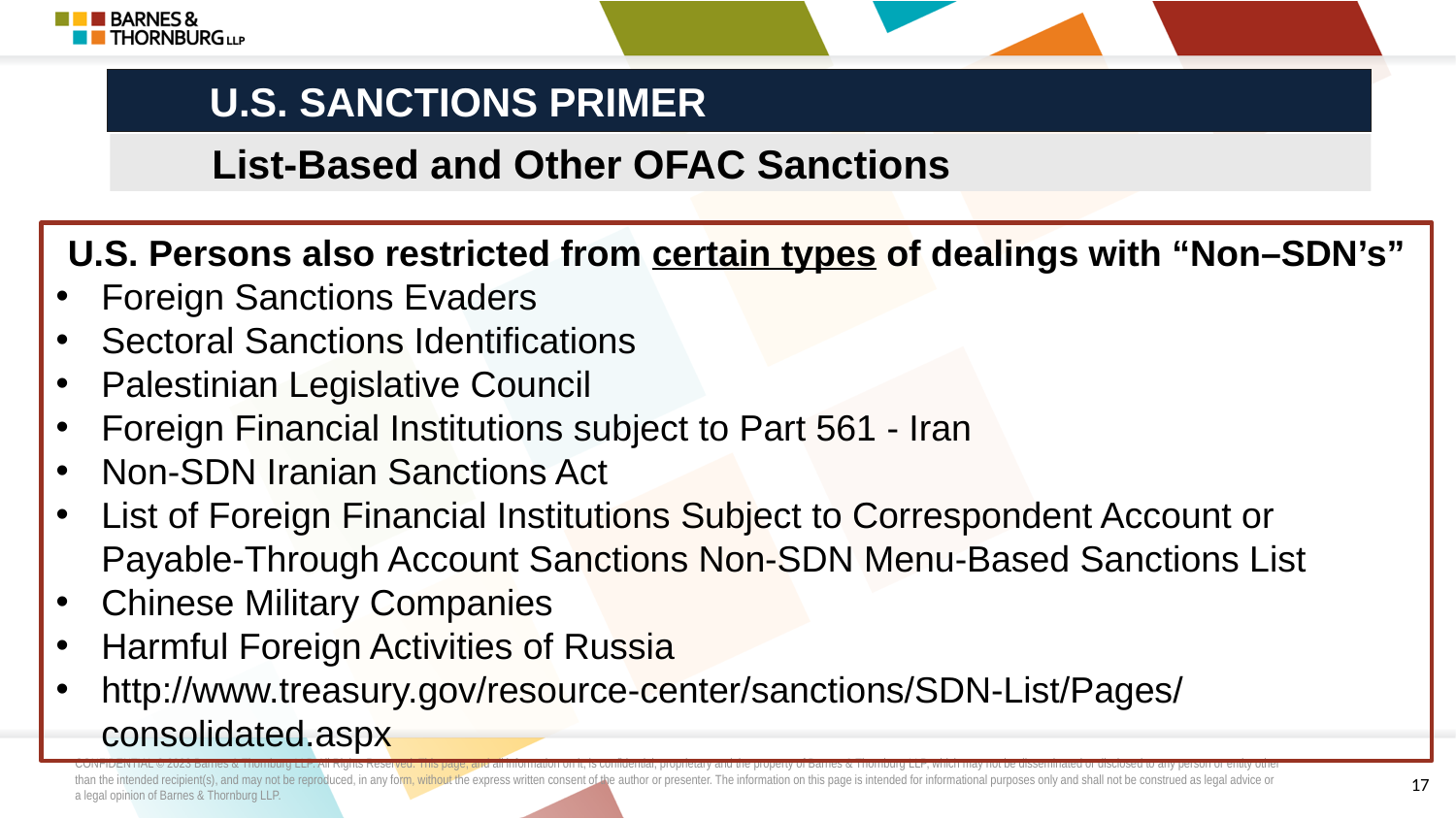

# U.S. SANCTIONS PRIMER
List-Based and Other OFAC Sanctions
U.S. Persons also restricted from certain types of dealings with “Non–SDN’s”
Foreign Sanctions Evaders
Sectoral Sanctions Identifications
Palestinian Legislative Council
Foreign Financial Institutions subject to Part 561 - Iran
Non-SDN Iranian Sanctions Act
List of Foreign Financial Institutions Subject to Correspondent Account or Payable-Through Account Sanctions Non-SDN Menu-Based Sanctions List
Chinese Military Companies
Harmful Foreign Activities of Russia
http://www.treasury.gov/resource-center/sanctions/SDN-List/Pages/consolidated.aspx
17